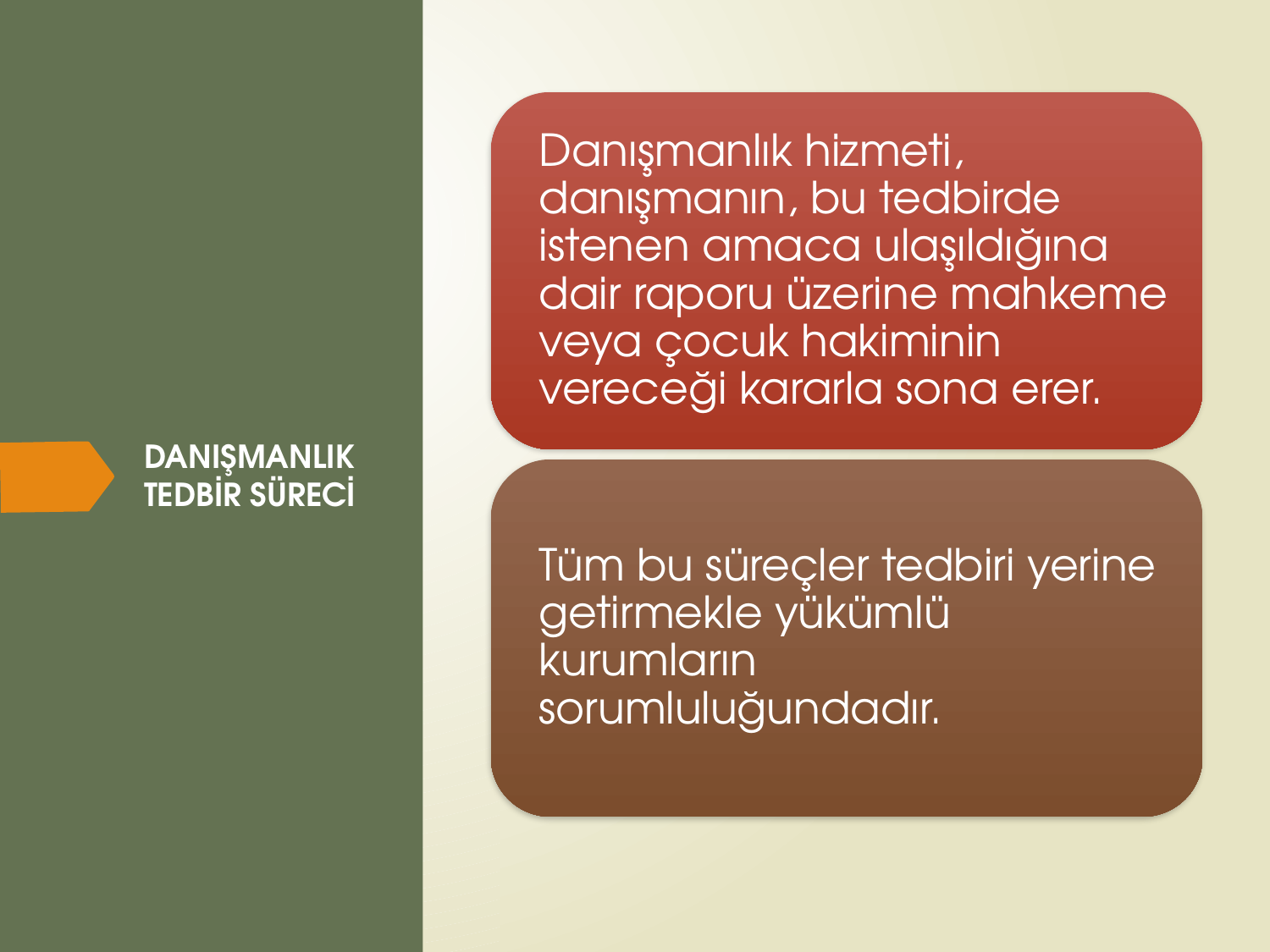

Danışmanlık hizmeti, danışmanın, bu tedbirde istenen amaca ulaşıldığına dair raporu üzerine mahkeme veya çocuk hakiminin vereceği kararla sona erer.
Tüm bu süreçler tedbiri yerine getirmekle yükümlü kurumların sorumluluğundadır.
# DANIŞMANLIK TEDBİR SÜRECİ